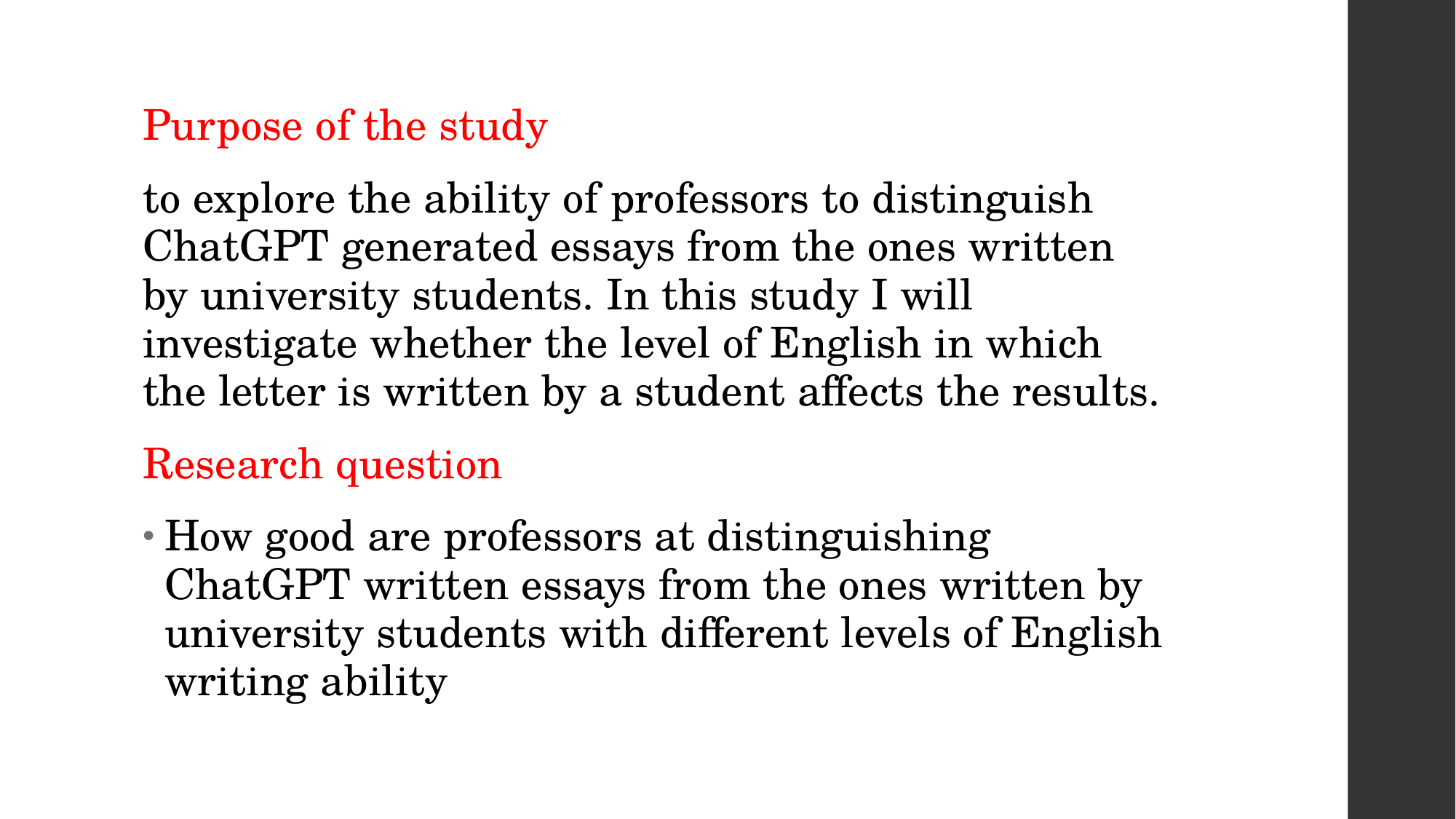

Purpose of the study
to explore the ability of professors to distinguish ChatGPT generated essays from the ones written by university students. In this study I will investigate whether the level of English in which the letter is written by a student affects the results.
Research question
How good are professors at distinguishing ChatGPT written essays from the ones written by university students with different levels of English writing ability